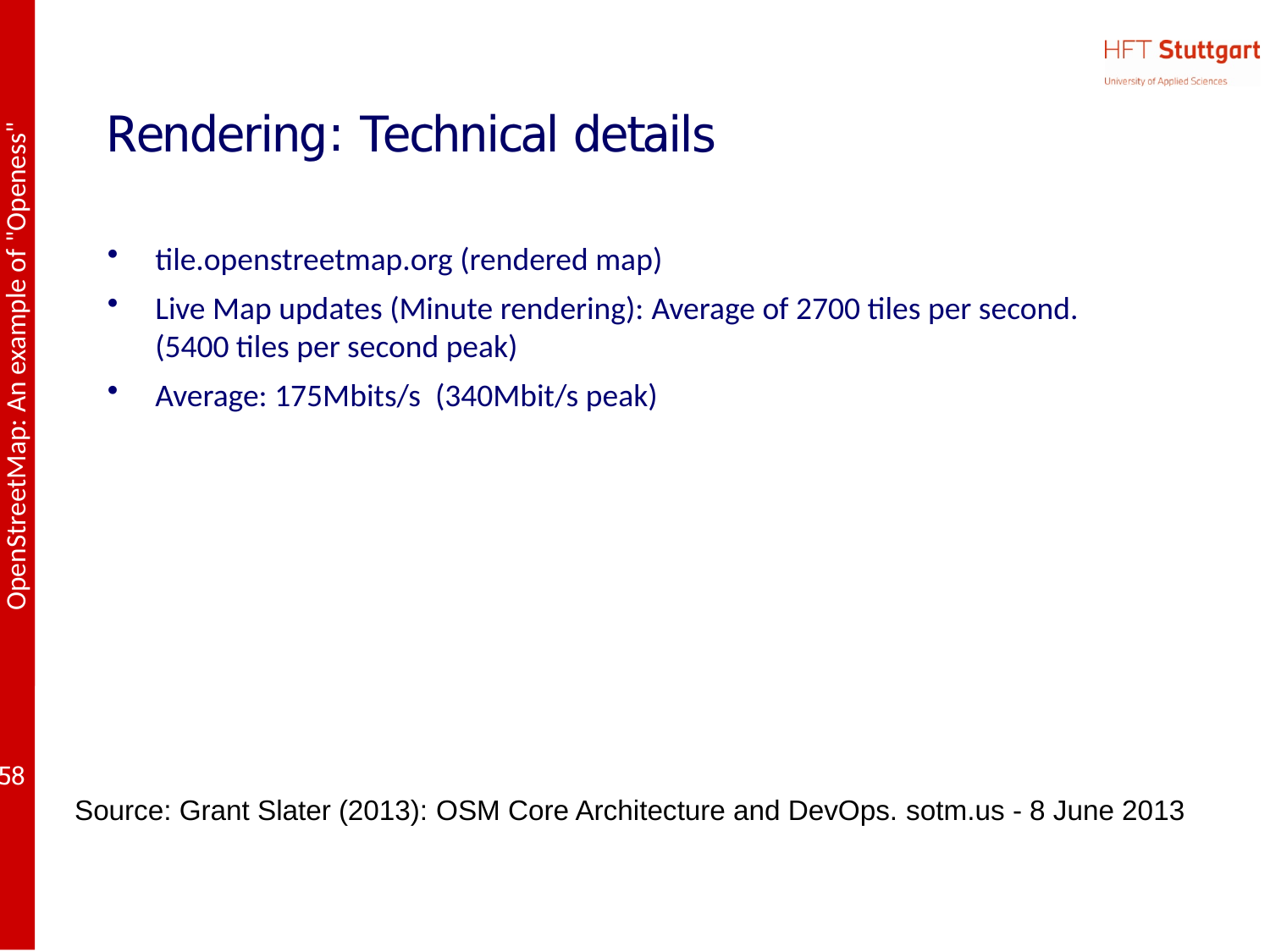

# Rendering: Technical details
tile.openstreetmap.org (rendered map)
Live Map updates (Minute rendering): Average of 2700 tiles per second. (5400 tiles per second peak)
Average: 175Mbits/s  (340Mbit/s peak)
Source: Grant Slater (2013): OSM Core Architecture and DevOps. sotm.us - 8 June 2013